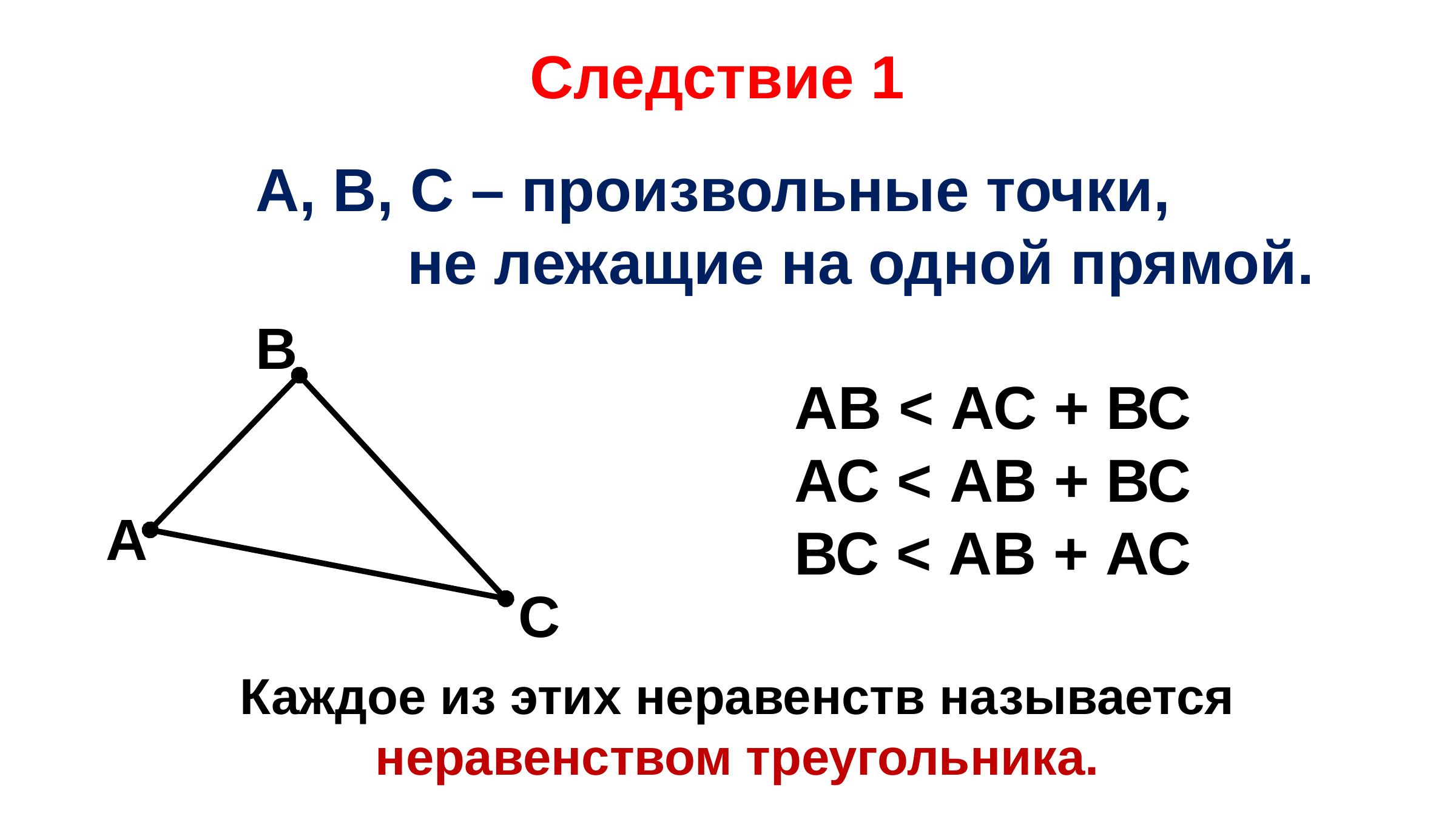

# Следствие 1
А, В, С – произвольные точки,
         не лежащие на одной прямой.

                                АВ < АС + ВС
                                АС < АВ + ВС
                                ВС < АВ + АС
В

А

С
Каждое из этих неравенств называется неравенством треугольника.